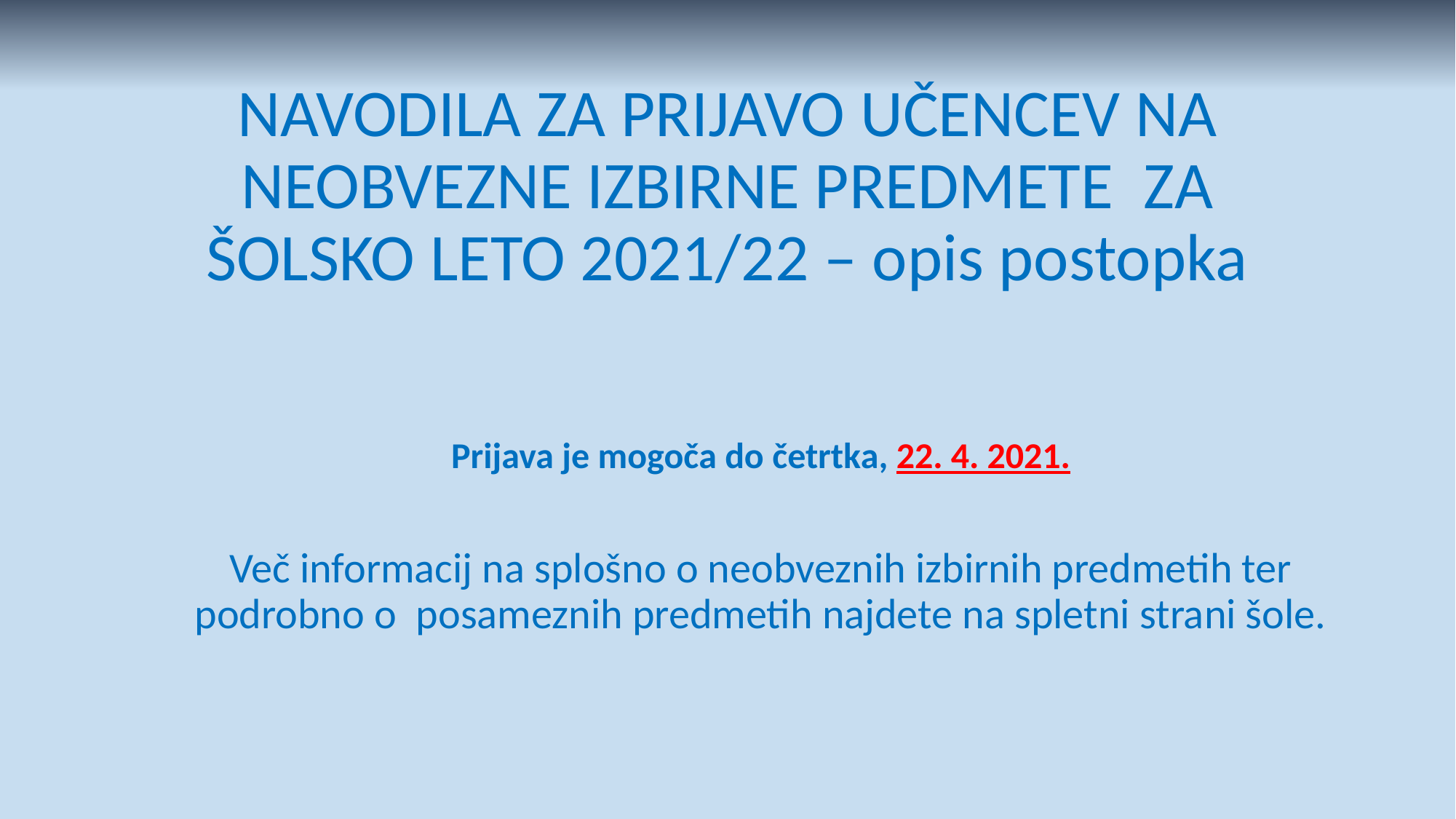

# NAVODILA ZA PRIJAVO UČENCEV NA NEOBVEZNE IZBIRNE PREDMETE  ZA ŠOLSKO LETO 2021/22 – opis postopka
Prijava je mogoča do četrtka, 22. 4. 2021.

Več informacij na splošno o neobveznih izbirnih predmetih ter podrobno o  posameznih predmetih najdete na spletni strani šole.